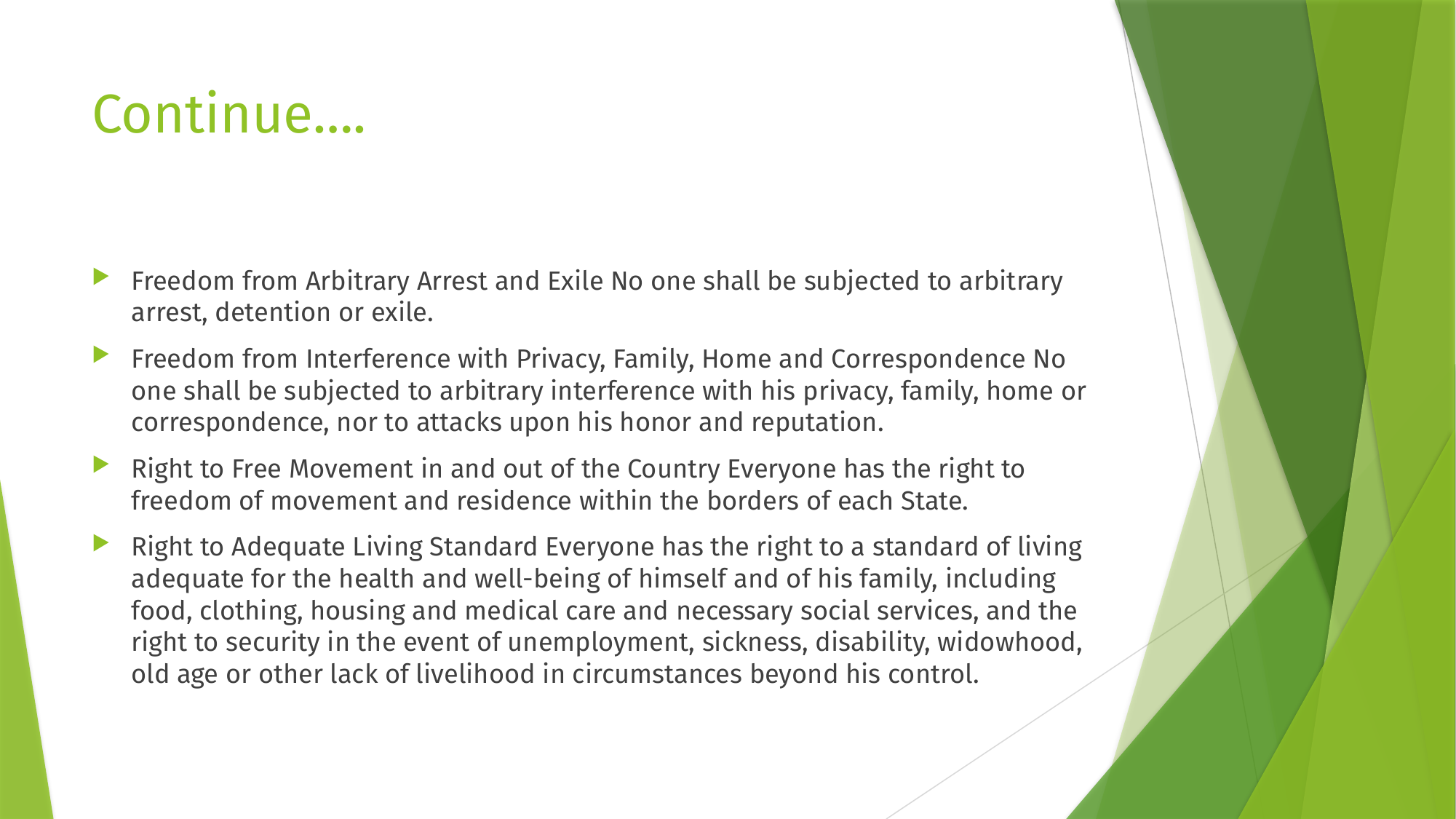

# Continue….
Freedom from Arbitrary Arrest and Exile No one shall be subjected to arbitrary arrest, detention or exile.
Freedom from Interference with Privacy, Family, Home and Correspondence No one shall be subjected to arbitrary interference with his privacy, family, home or correspondence, nor to attacks upon his honor and reputation.
Right to Free Movement in and out of the Country Everyone has the right to freedom of movement and residence within the borders of each State.
Right to Adequate Living Standard Everyone has the right to a standard of living adequate for the health and well-being of himself and of his family, including food, clothing, housing and medical care and necessary social services, and the right to security in the event of unemployment, sickness, disability, widowhood, old age or other lack of livelihood in circumstances beyond his control.